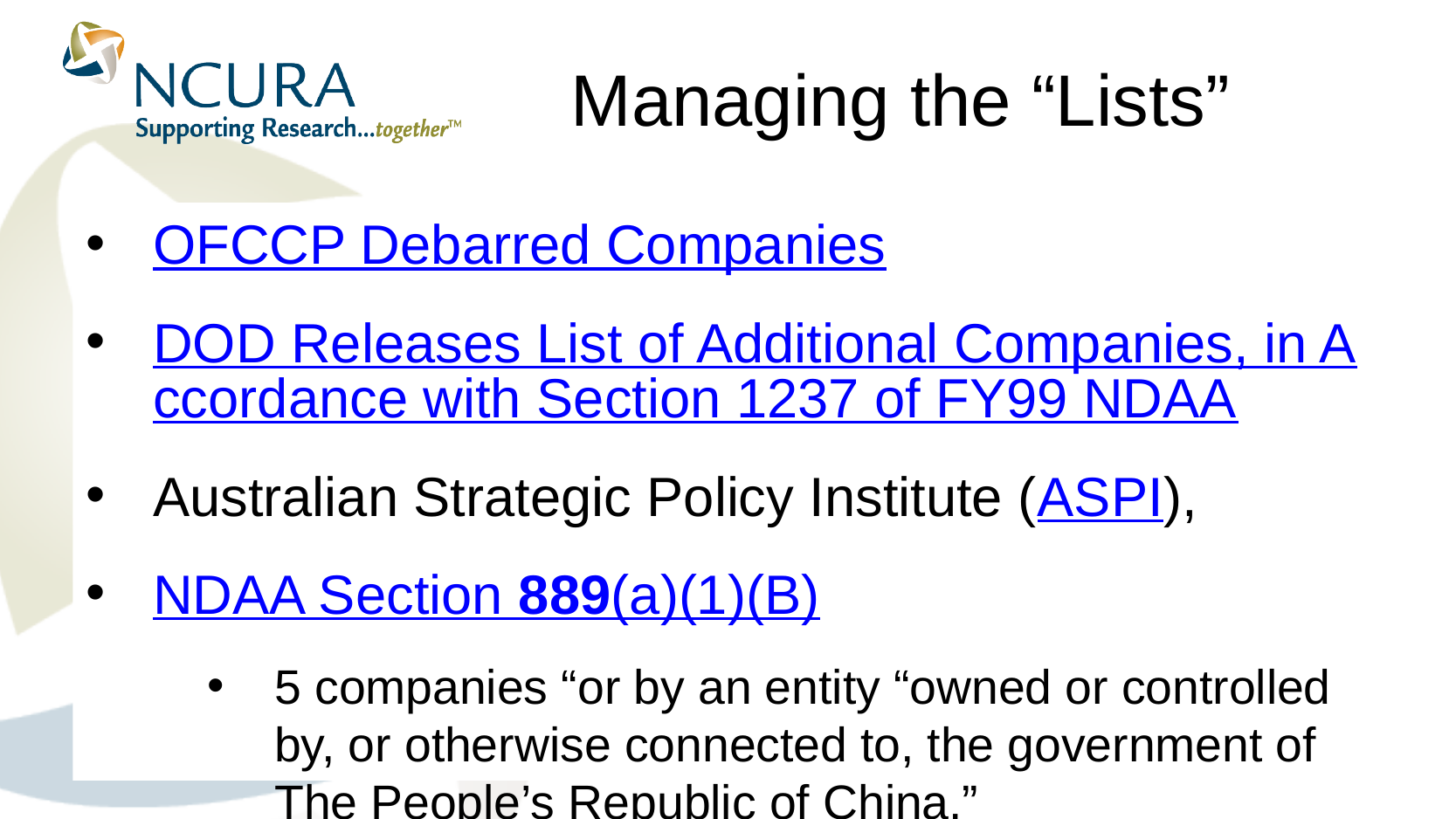

# Managing the “Lists”
OFCCP Debarred Companies
DOD Releases List of Additional Companies, in Accordance with Section 1237 of FY99 NDAA
Australian Strategic Policy Institute (ASPI),
NDAA Section 889(a)(1)(B)
5 companies “or by an entity “owned or controlled by, or otherwise connected to, the government of The People’s Republic of China.”